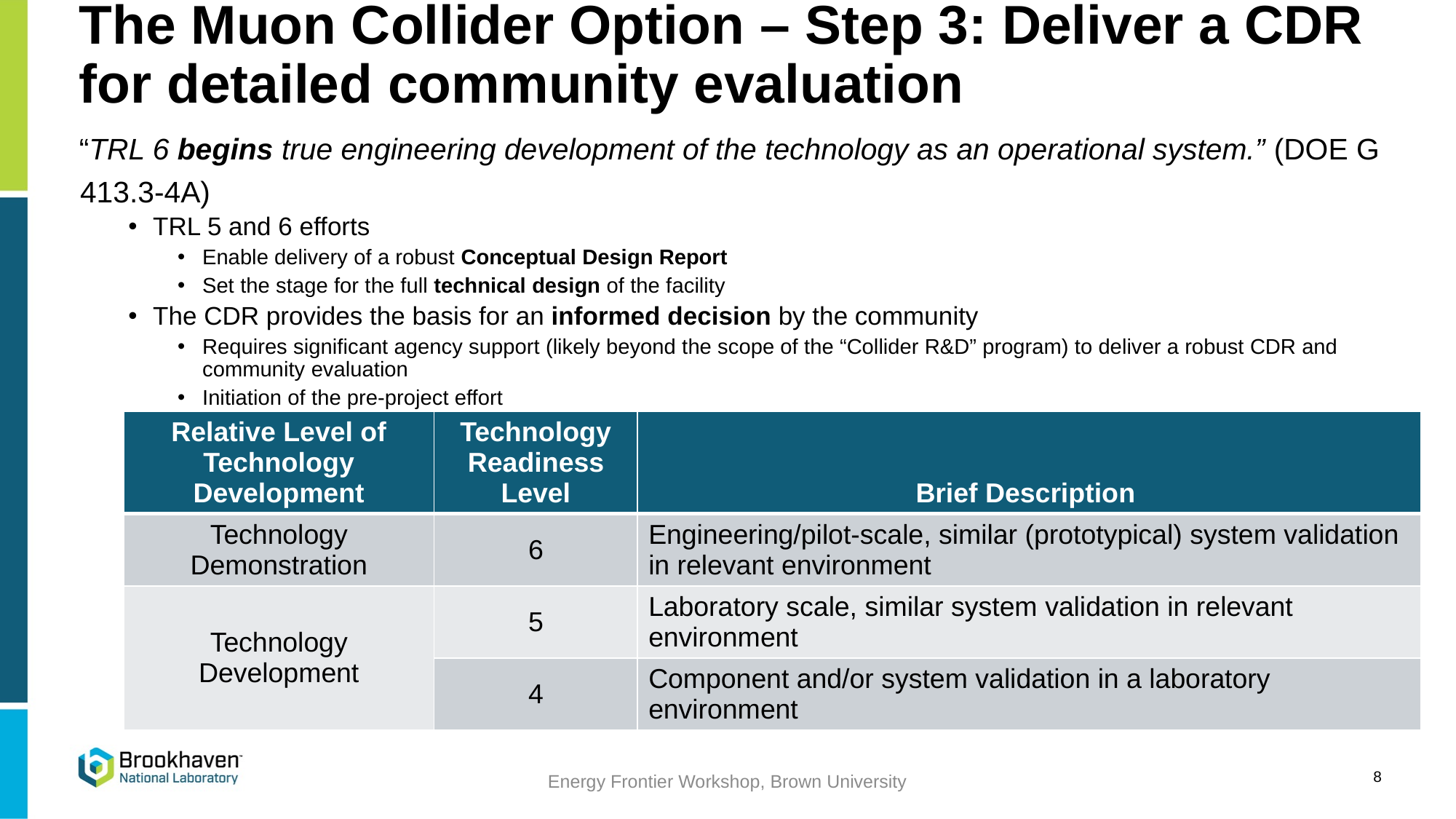

# The Muon Collider Option – Step 3: Deliver a CDR for detailed community evaluation
“TRL 6 begins true engineering development of the technology as an operational system.” (DOE G 413.3-4A)
TRL 5 and 6 efforts
Enable delivery of a robust Conceptual Design Report
Set the stage for the full technical design of the facility
The CDR provides the basis for an informed decision by the community
Requires significant agency support (likely beyond the scope of the “Collider R&D” program) to deliver a robust CDR and community evaluation
Initiation of the pre-project effort
| Relative Level of Technology Development | Technology Readiness Level | Brief Description |
| --- | --- | --- |
| Technology Demonstration | 6 | Engineering/pilot-scale, similar (prototypical) system validation in relevant environment |
| Technology Development | 5 | Laboratory scale, similar system validation in relevant environment |
| Technology Development | 4 | Component and/or system validation in a laboratory environment |
8
Energy Frontier Workshop, Brown University